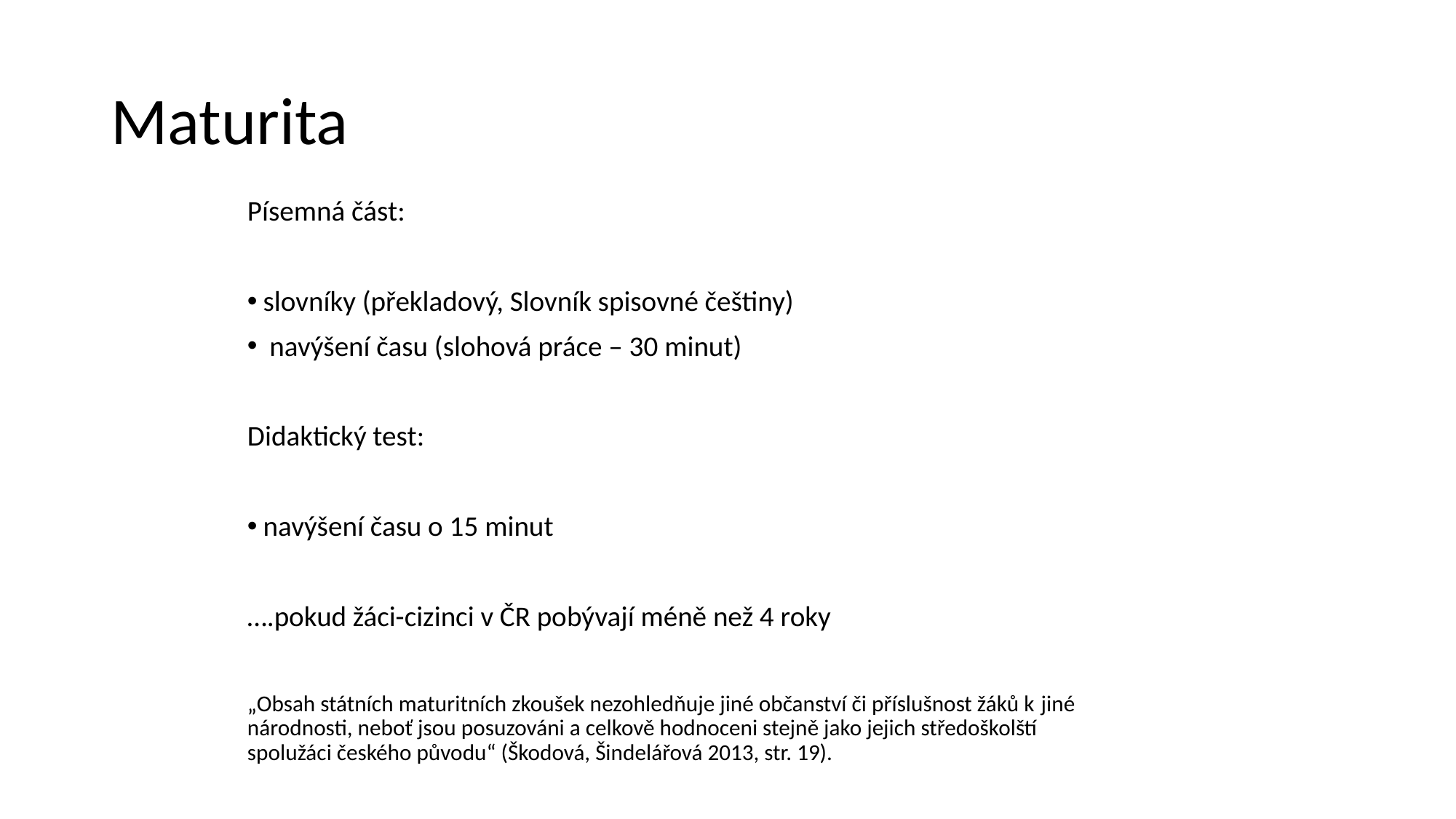

# Maturita
Písemná část:

 slovníky (překladový, Slovník spisovné češtiny)
  navýšení času (slohová práce – 30 minut)

Didaktický test:

 navýšení času o 15 minut

….pokud žáci-cizinci v ČR pobývají méně než 4 roky

„Obsah státních maturitních zkoušek nezohledňuje jiné občanství či příslušnost žáků k jiné národnosti, neboť jsou posuzováni a celkově hodnoceni stejně jako jejich středoškolští spolužáci českého původu“ (Škodová, Šindelářová 2013, str. 19).